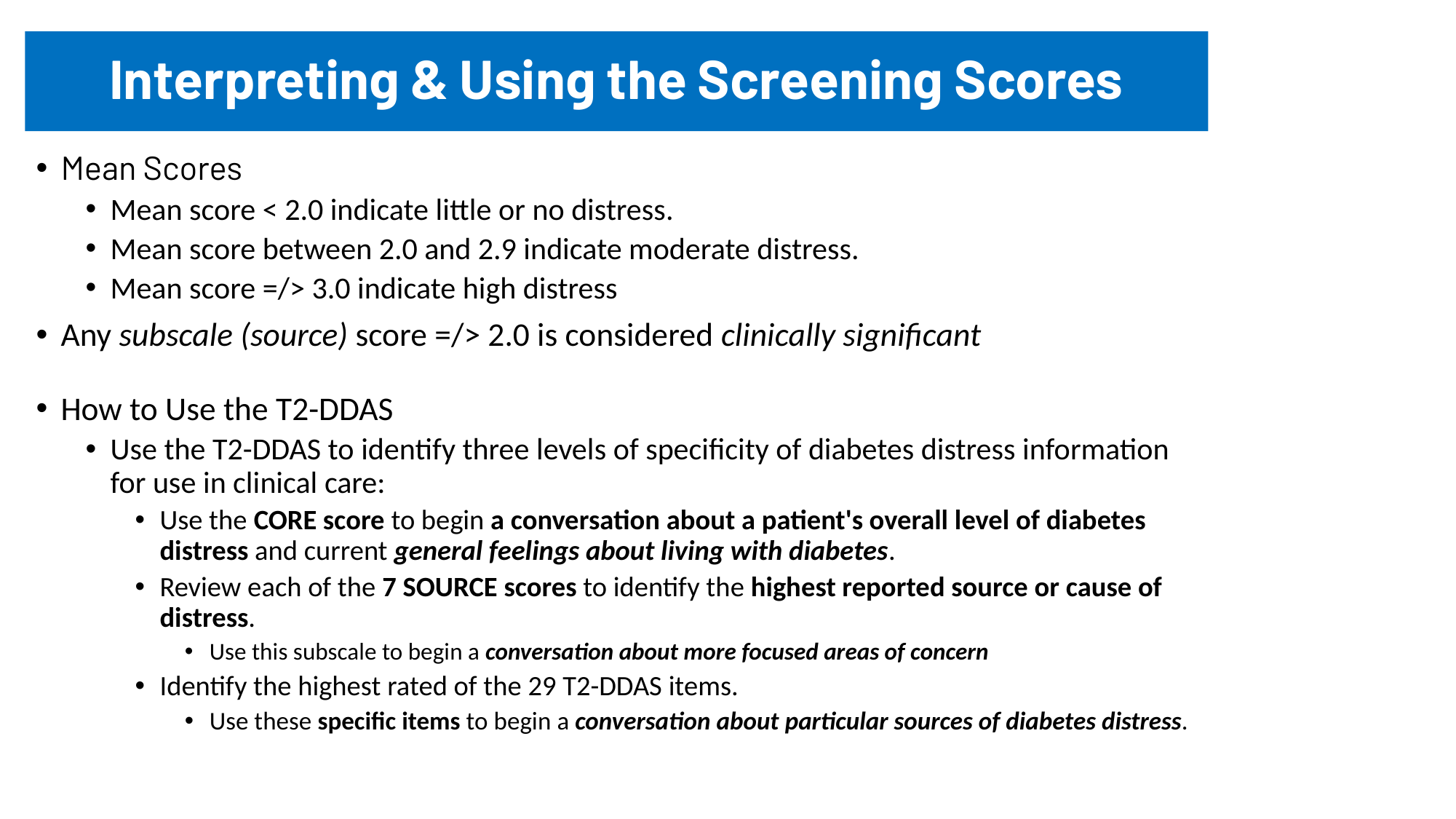

# Interpreting & Using the Screening Scores
Mean Scores
Mean score < 2.0 indicate little or no distress.
Mean score between 2.0 and 2.9 indicate moderate distress.
Mean score =/> 3.0 indicate high distress
Any subscale (source) score =/> 2.0 is considered clinically significant

How to Use the T2-DDAS
Use the T2-DDAS to identify three levels of specificity of diabetes distress information for use in clinical care:
Use the CORE score to begin a conversation about a patient's overall level of diabetes distress and current general feelings about living with diabetes.
Review each of the 7 SOURCE scores to identify the highest reported source or cause of distress.
Use this subscale to begin a conversation about more focused areas of concern
Identify the highest rated of the 29 T2-DDAS items.
Use these specific items to begin a conversation about particular sources of diabetes distress.